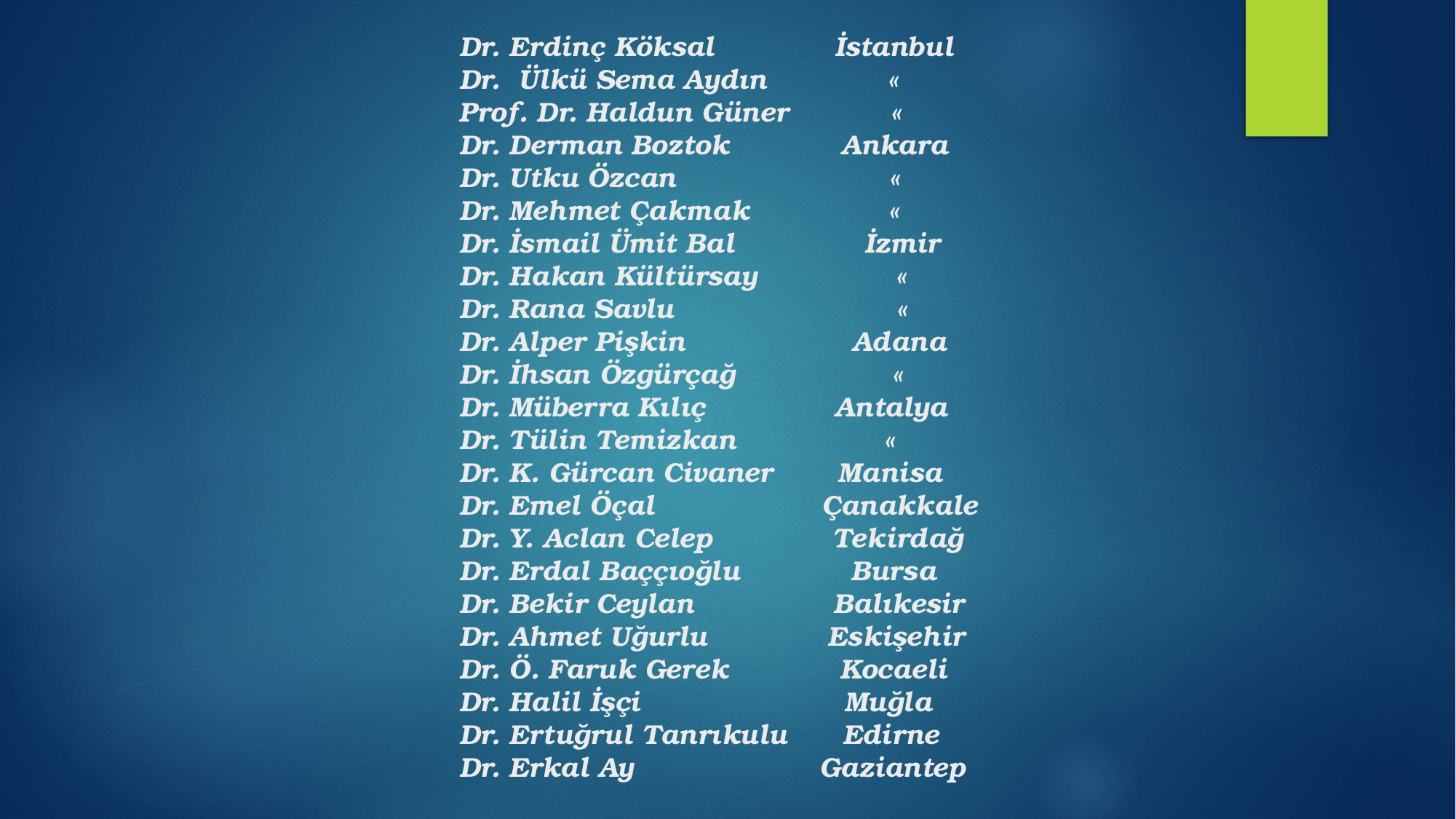

# Dr. Erdinç Köksal             İstanbul Dr.  Ülkü Sema Aydın             « Prof. Dr. Haldun Güner           « Dr. Derman Boztok            Ankara Dr. Utku Özcan                       « Dr. Mehmet Çakmak               « Dr. İsmail Ümit Bal              İzmir Dr. Hakan Kültürsay               « Dr. Rana Savlu                        « Dr. Alper Pişkin                  Adana Dr. İhsan Özgürçağ                 « Dr. Müberra Kılıç              Antalya Dr. Tülin Temizkan                « Dr. K. Gürcan Civaner       Manisa Dr. Emel Öçal                  Çanakkale Dr. Y. Aclan Celep             Tekirdağ Dr. Erdal Baççıoğlu            Bursa Dr. Bekir Ceylan               Balıkesir Dr. Ahmet Uğurlu             Eskişehir Dr. Ö. Faruk Gerek            Kocaeli Dr. Halil İşçi                      Muğla Dr. Ertuğrul Tanrıkulu      Edirne Dr. Erkal Ay                    Gaziantep